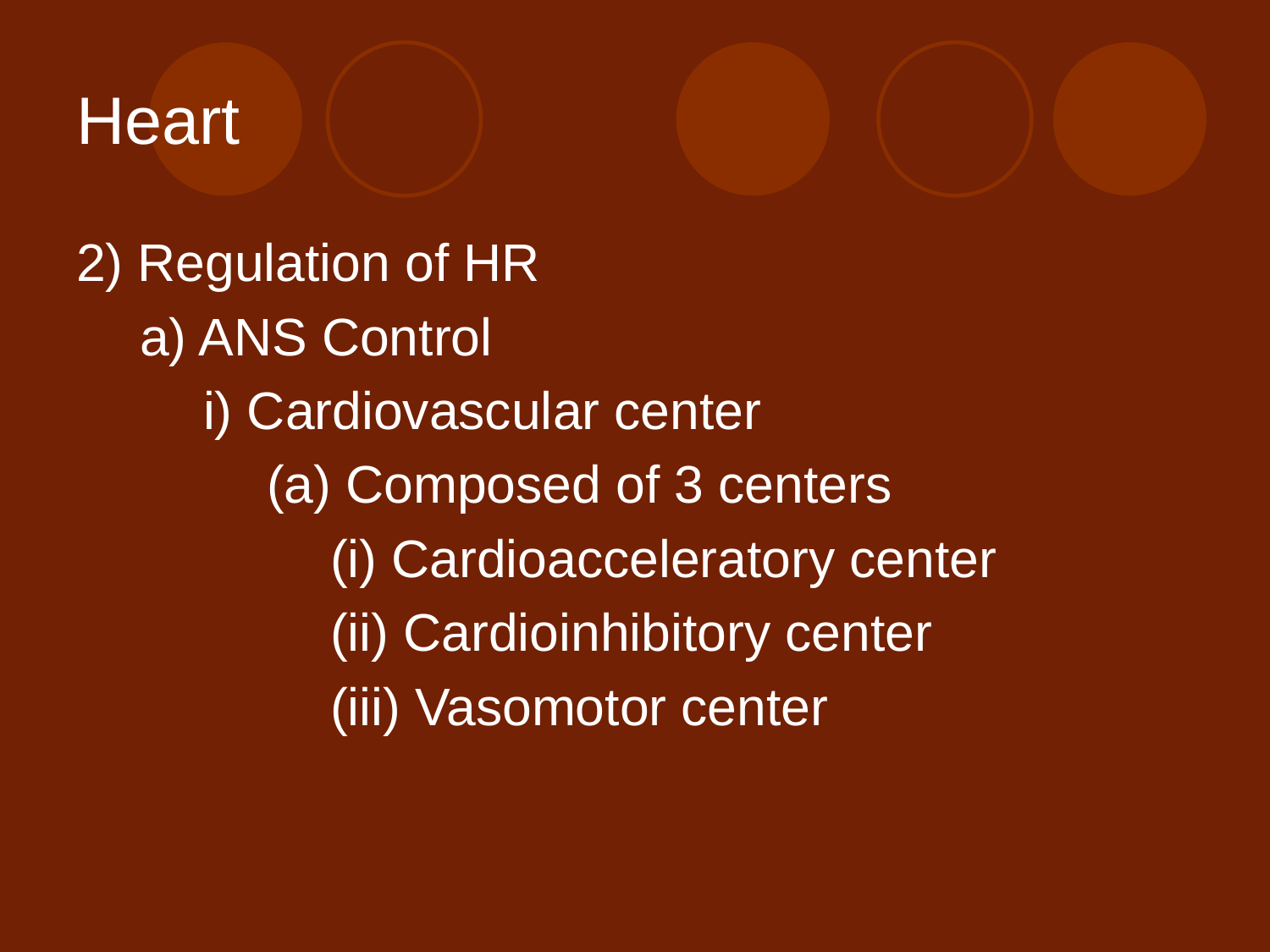

# Heart
2) Regulation of HR
a) ANS Control
i) Cardiovascular center
(a) Composed of 3 centers
(i) Cardioacceleratory center
(ii) Cardioinhibitory center
(iii) Vasomotor center